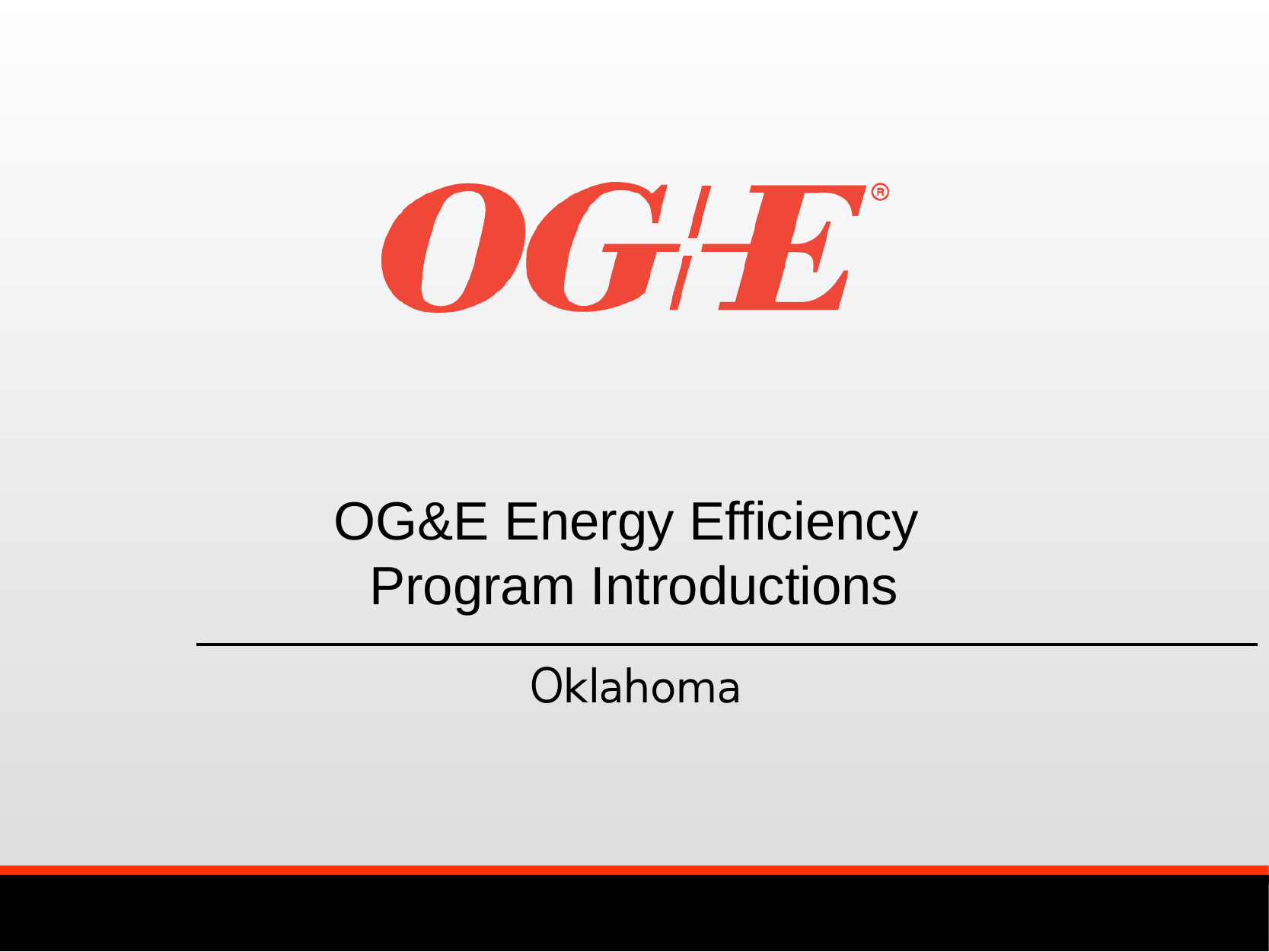

# OG&E Energy Efficiency Program Introductions
Oklahoma